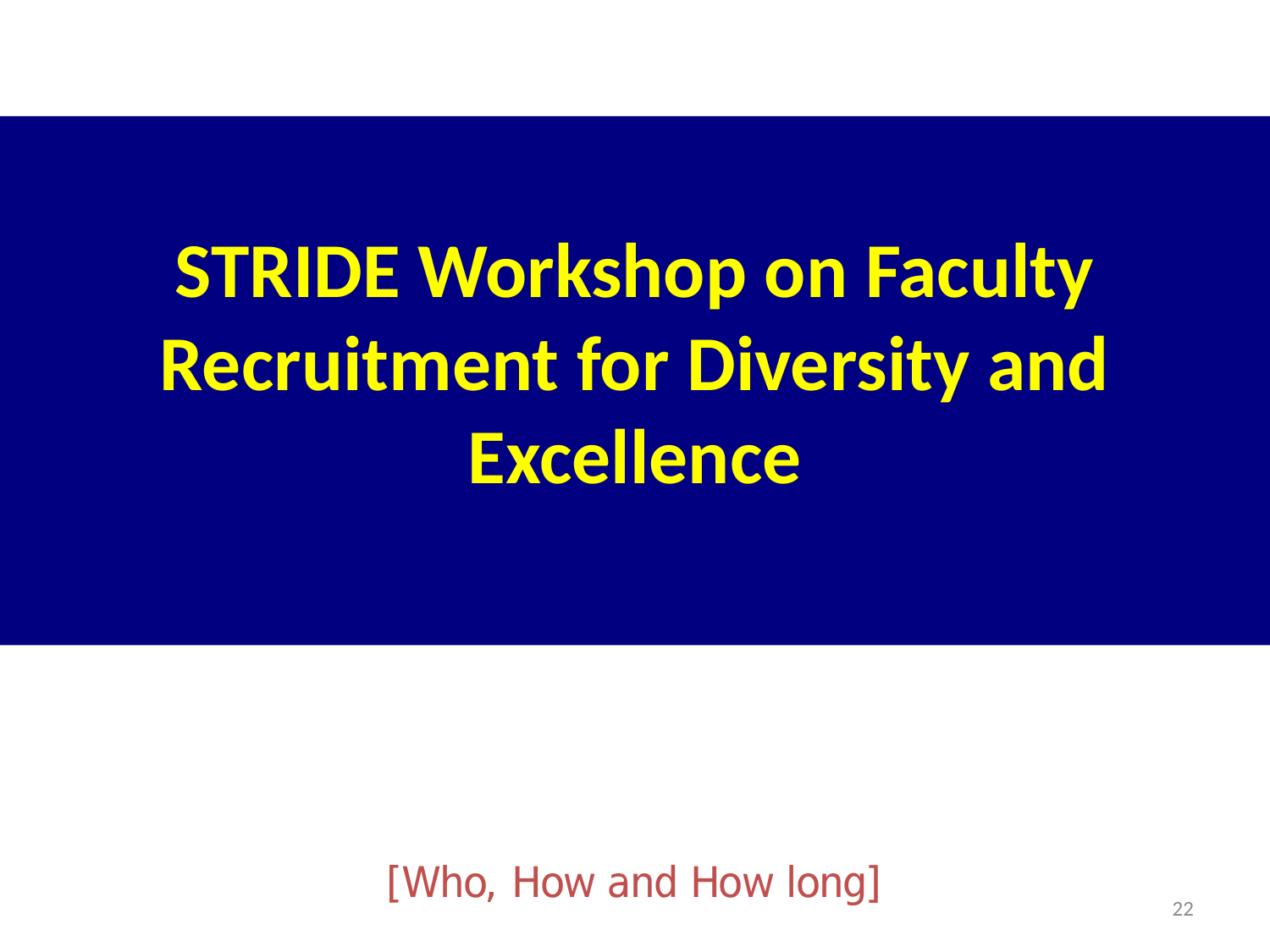

# STRIDE Workshop on Faculty Recruitment for Diversity and Excellence

[Who, How and How long]
22